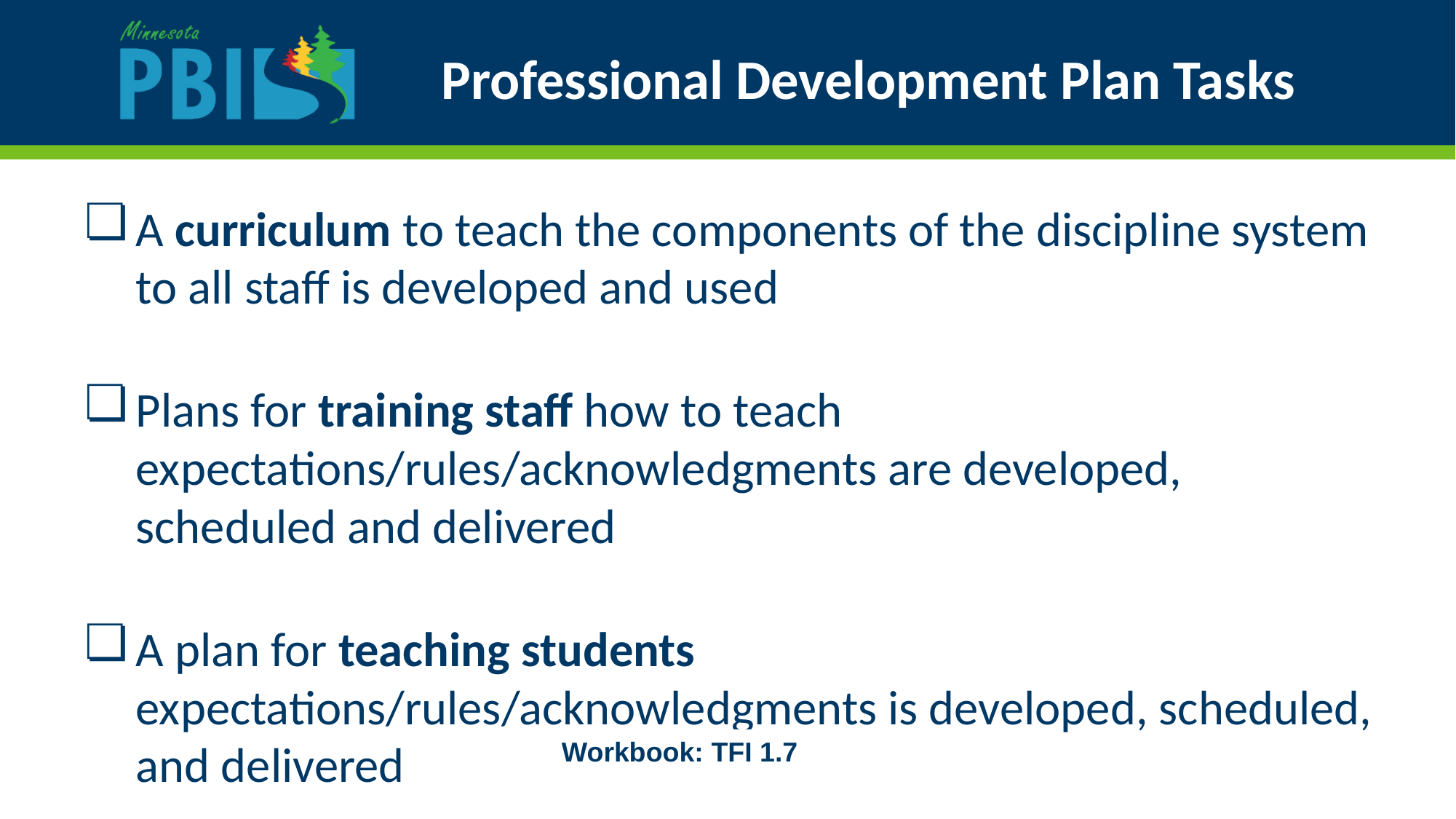

# Professional Development Plan Tasks
A curriculum to teach the components of the discipline system to all staff is developed and used

Plans for training staff how to teach expectations/rules/acknowledgments are developed, scheduled and delivered

A plan for teaching students expectations/rules/acknowledgments is developed, scheduled, and delivered

Workbook: TFI 1.7